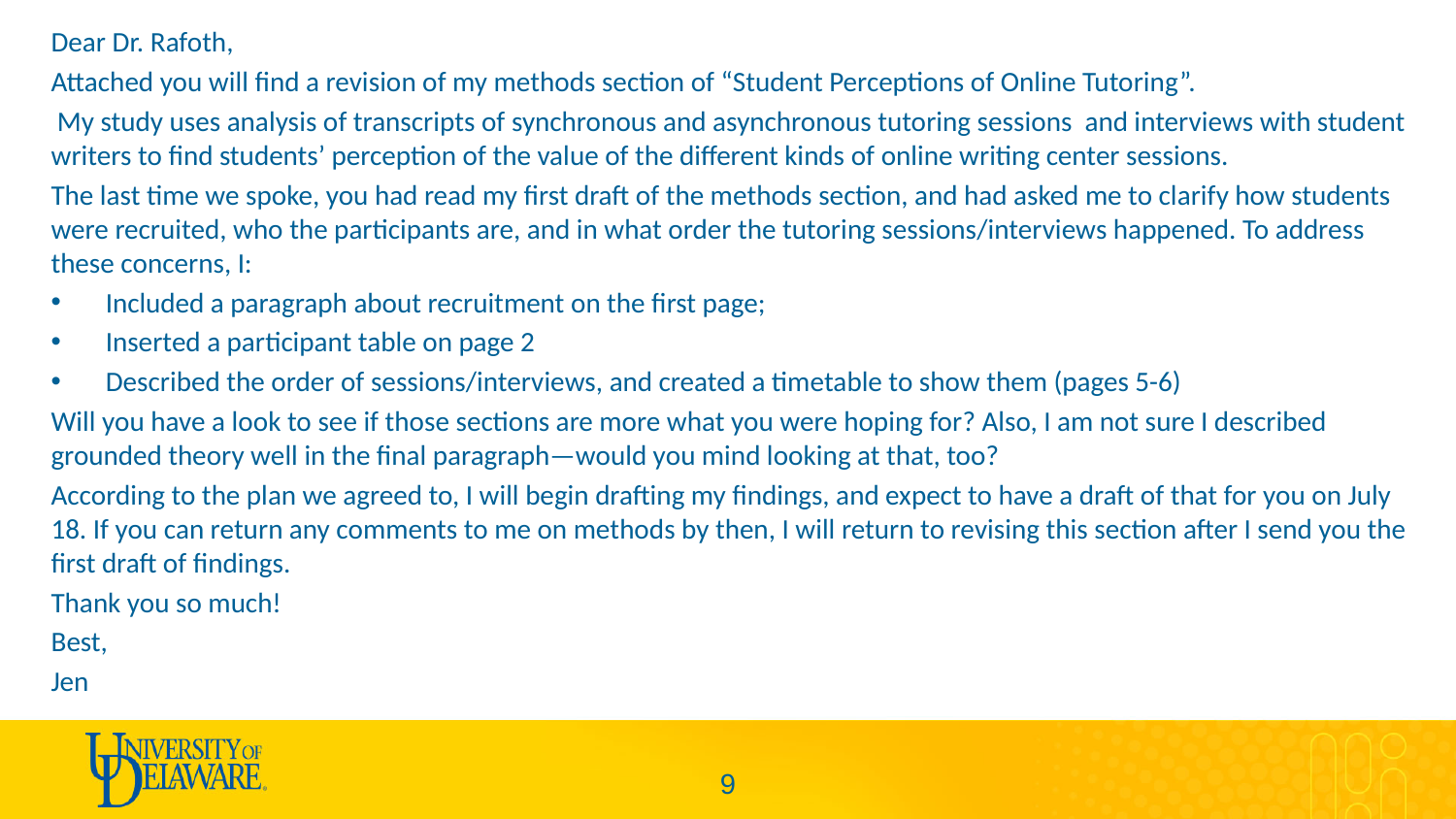

Dear Dr. Rafoth,
Attached you will find a revision of my methods section of “Student Perceptions of Online Tutoring”.
 My study uses analysis of transcripts of synchronous and asynchronous tutoring sessions  and interviews with student writers to find students’ perception of the value of the different kinds of online writing center sessions.
The last time we spoke, you had read my first draft of the methods section, and had asked me to clarify how students were recruited, who the participants are, and in what order the tutoring sessions/interviews happened. To address these concerns, I:
Included a paragraph about recruitment on the first page;
Inserted a participant table on page 2
Described the order of sessions/interviews, and created a timetable to show them (pages 5-6)
Will you have a look to see if those sections are more what you were hoping for? Also, I am not sure I described grounded theory well in the final paragraph—would you mind looking at that, too?
According to the plan we agreed to, I will begin drafting my findings, and expect to have a draft of that for you on July 18. If you can return any comments to me on methods by then, I will return to revising this section after I send you the first draft of findings.
Thank you so much!
Best,
Jen

9